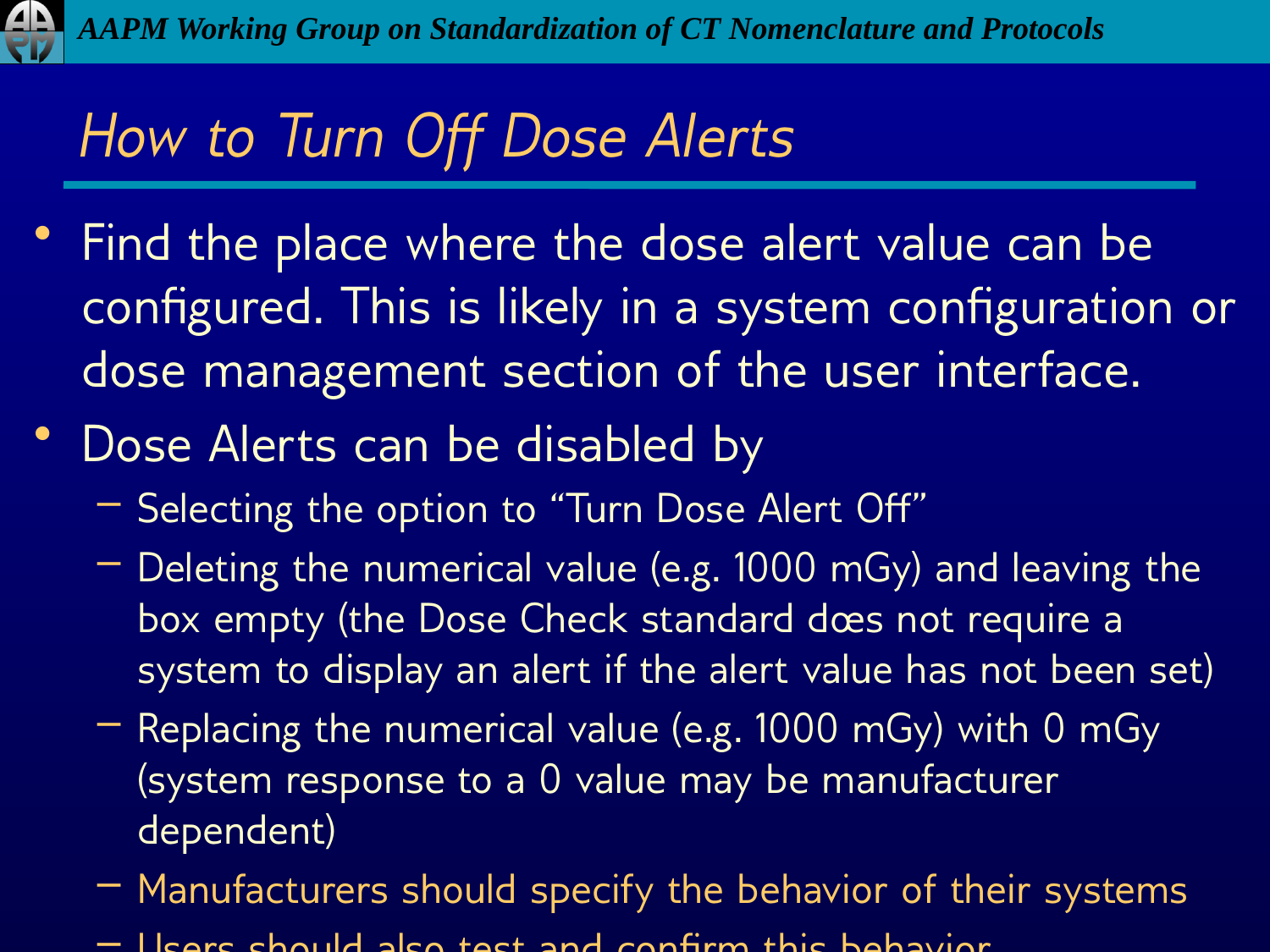

# How to Turn Off Dose Alerts
Find the place where the dose alert value can be configured. This is likely in a system configuration or dose management section of the user interface.
Dose Alerts can be disabled by
Selecting the option to “Turn Dose Alert Off”
Deleting the numerical value (e.g. 1000 mGy) and leaving the box empty (the Dose Check standard does not require a system to display an alert if the alert value has not been set)
Replacing the numerical value (e.g. 1000 mGy) with 0 mGy (system response to a 0 value may be manufacturer dependent)
Manufacturers should specify the behavior of their systems
Users should also test and confirm this behavior